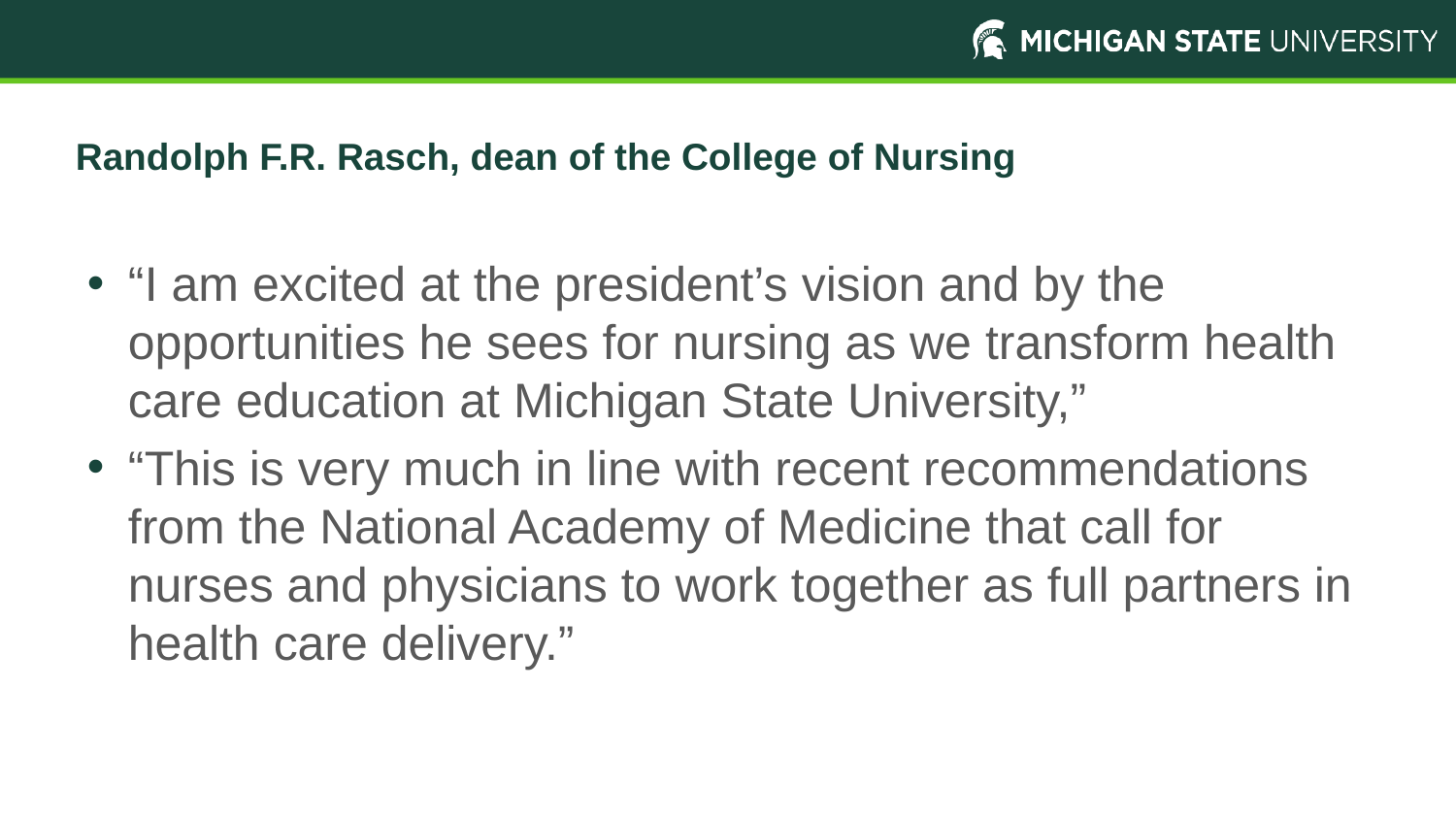

# Randolph F.R. Rasch, dean of the College of Nursing
“I am excited at the president’s vision and by the opportunities he sees for nursing as we transform health care education at Michigan State University,”
“This is very much in line with recent recommendations from the National Academy of Medicine that call for nurses and physicians to work together as full partners in health care delivery.”